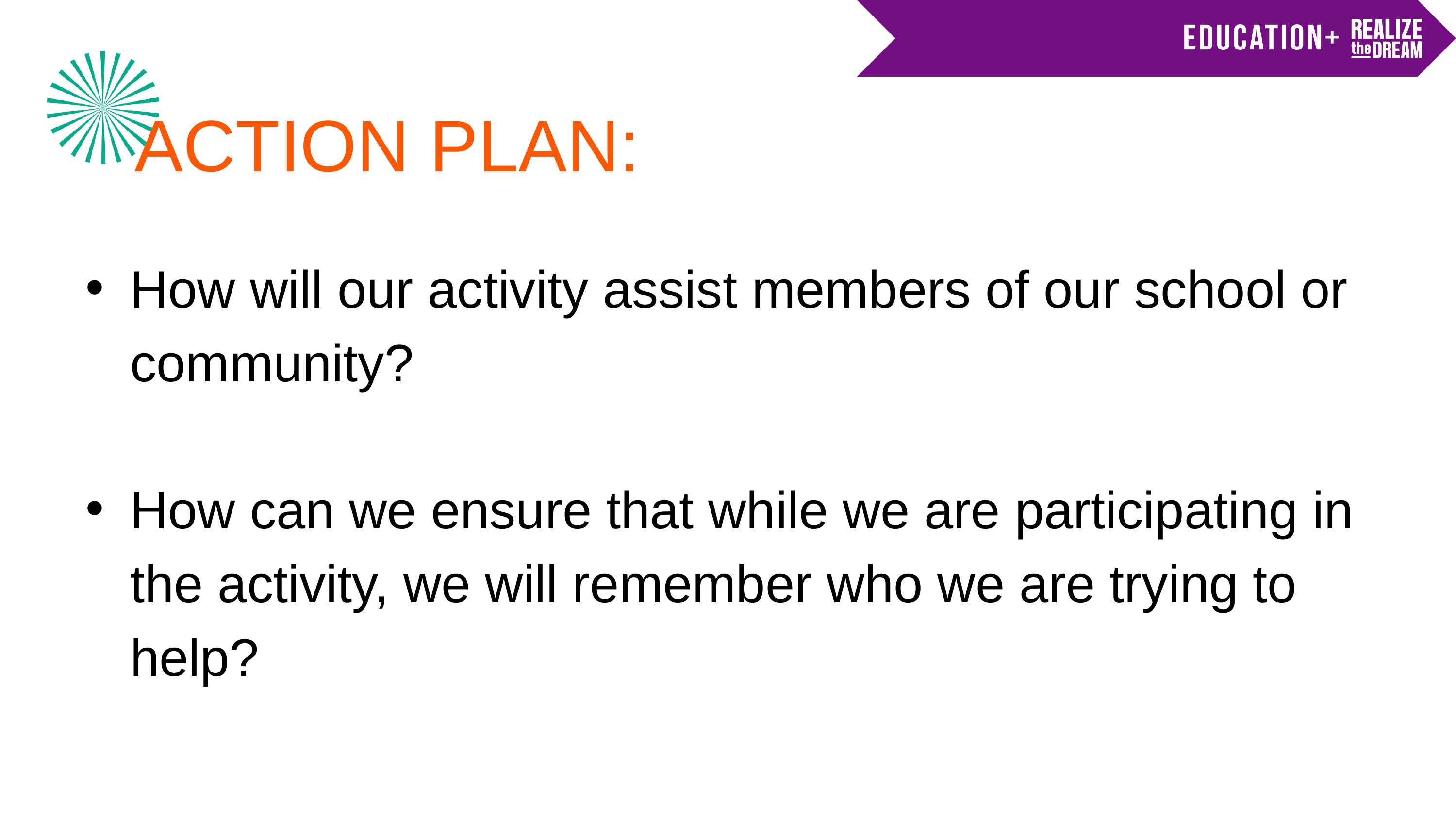

ACTION PLAN:

How will our activity assist members of our school or community?

How can we ensure that while we are participating in the activity, we will remember who we are trying to help?